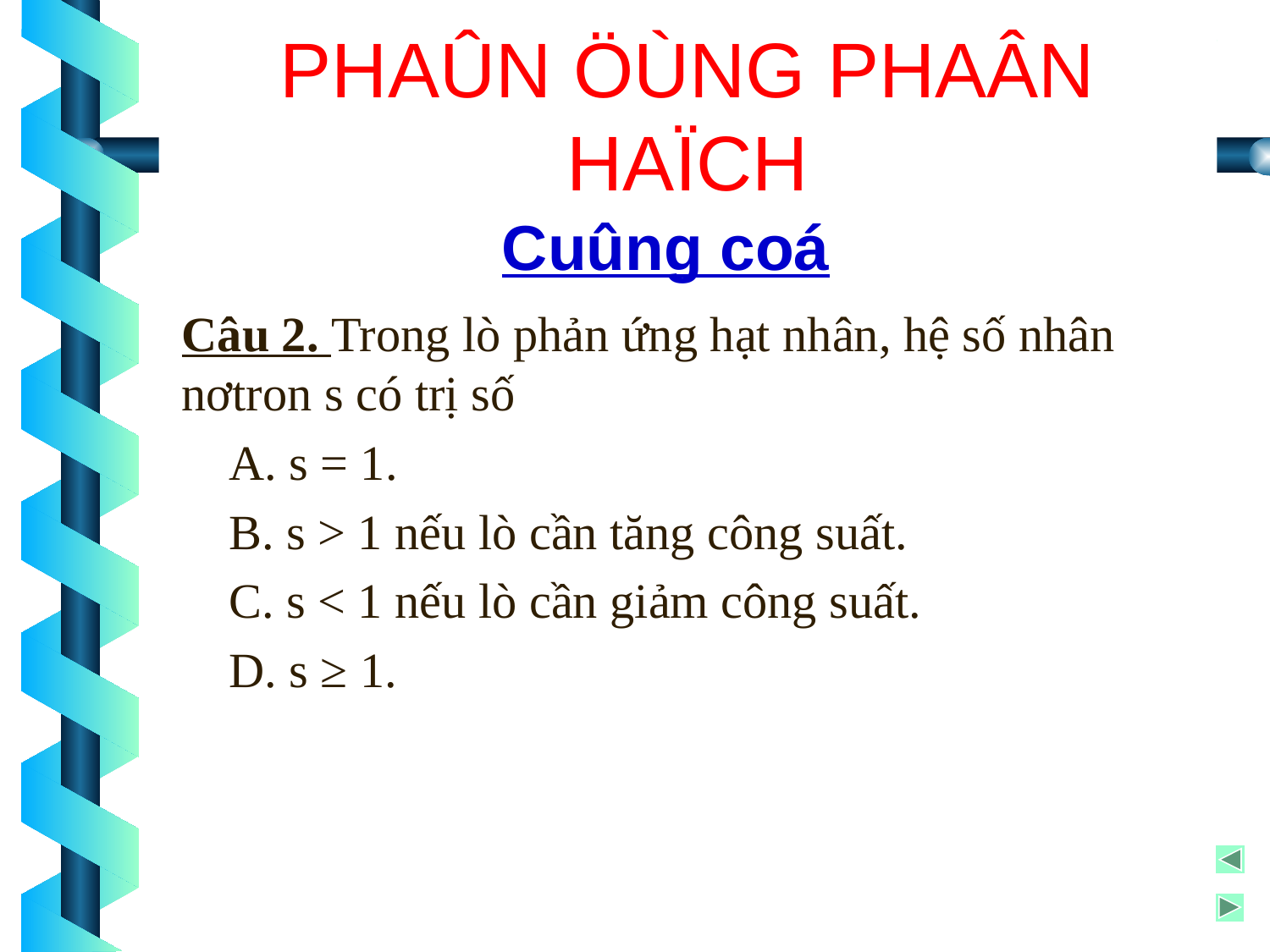

PHAÛN ÖÙNG PHAÂN HAÏCH
Cuûng coá
Câu 2. Trong lò phản ứng hạt nhân, hệ số nhân nơtron s có trị số
A. s = 1.
B. s > 1 nếu lò cần tăng công suất.
C. s < 1 nếu lò cần giảm công suất.
D. s ≥ 1.